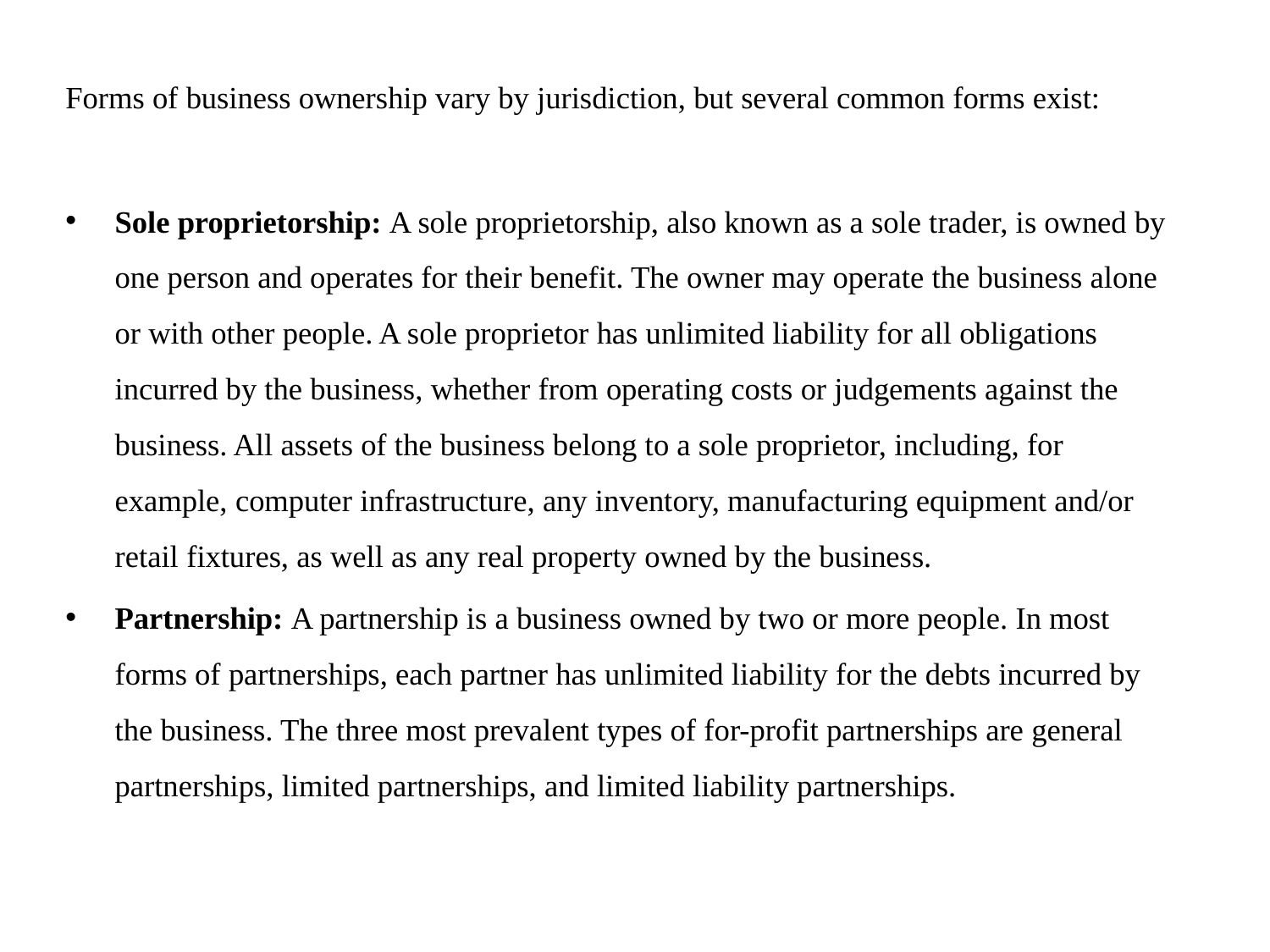

Forms of business ownership vary by jurisdiction, but several common forms exist:

Sole proprietorship: A sole proprietorship, also known as a sole trader, is owned by one person and operates for their benefit. The owner may operate the business alone or with other people. A sole proprietor has unlimited liability for all obligations incurred by the business, whether from operating costs or judgements against the business. All assets of the business belong to a sole proprietor, including, for example, computer infrastructure, any inventory, manufacturing equipment and/or retail fixtures, as well as any real property owned by the business.
Partnership: A partnership is a business owned by two or more people. In most forms of partnerships, each partner has unlimited liability for the debts incurred by the business. The three most prevalent types of for-profit partnerships are general partnerships, limited partnerships, and limited liability partnerships.